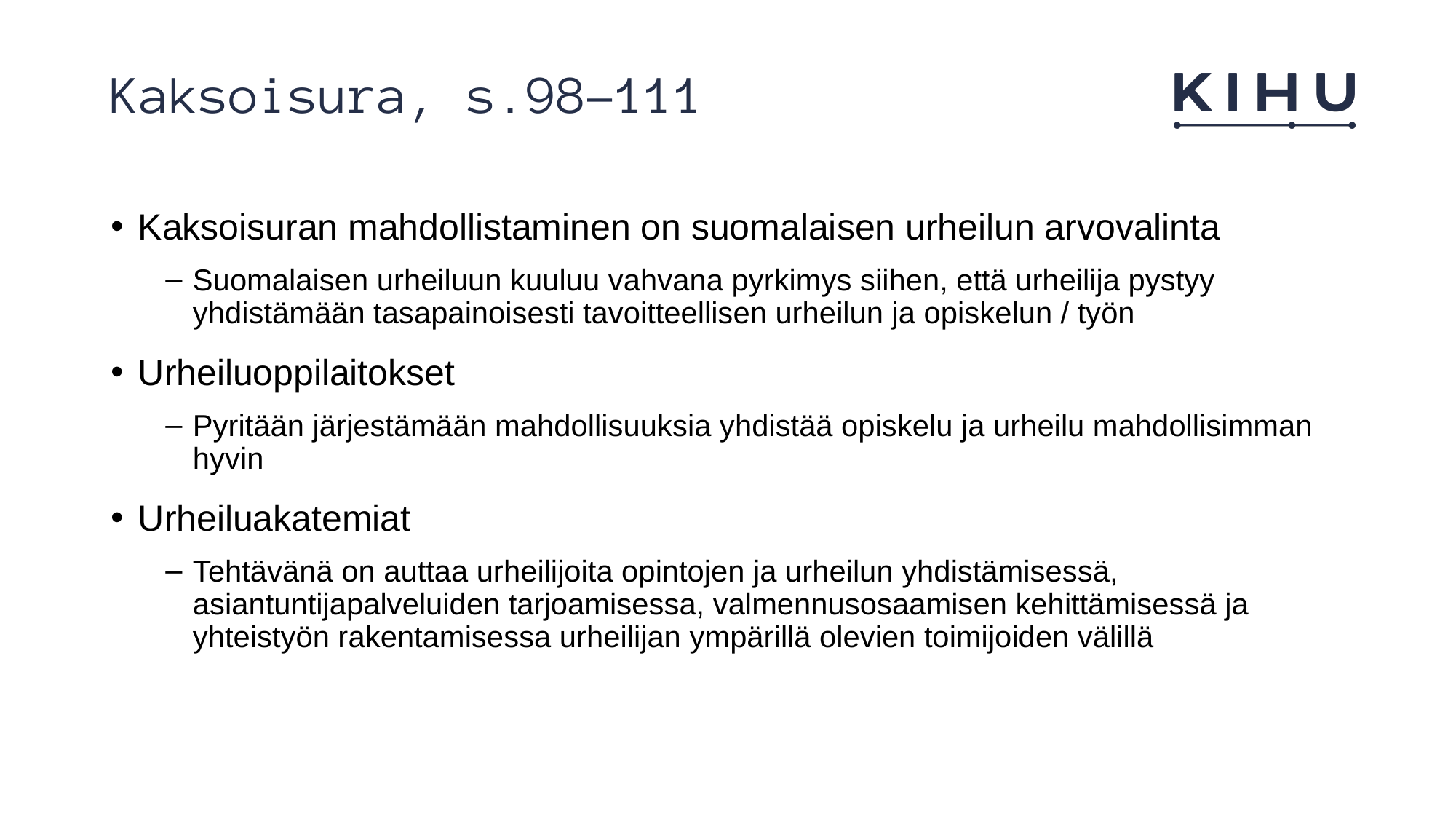

# Kaksoisura, s.98-111
Kaksoisuran mahdollistaminen on suomalaisen urheilun arvovalinta
Suomalaisen urheiluun kuuluu vahvana pyrkimys siihen, että urheilija pystyy yhdistämään tasapainoisesti tavoitteellisen urheilun ja opiskelun / työn
Urheiluoppilaitokset
Pyritään järjestämään mahdollisuuksia yhdistää opiskelu ja urheilu mahdollisimman hyvin
Urheiluakatemiat
Tehtävänä on auttaa urheilijoita opintojen ja urheilun yhdistämisessä, asiantuntijapalveluiden tarjoamisessa, valmennusosaamisen kehittämisessä ja yhteistyön rakentamisessa urheilijan ympärillä olevien toimijoiden välillä